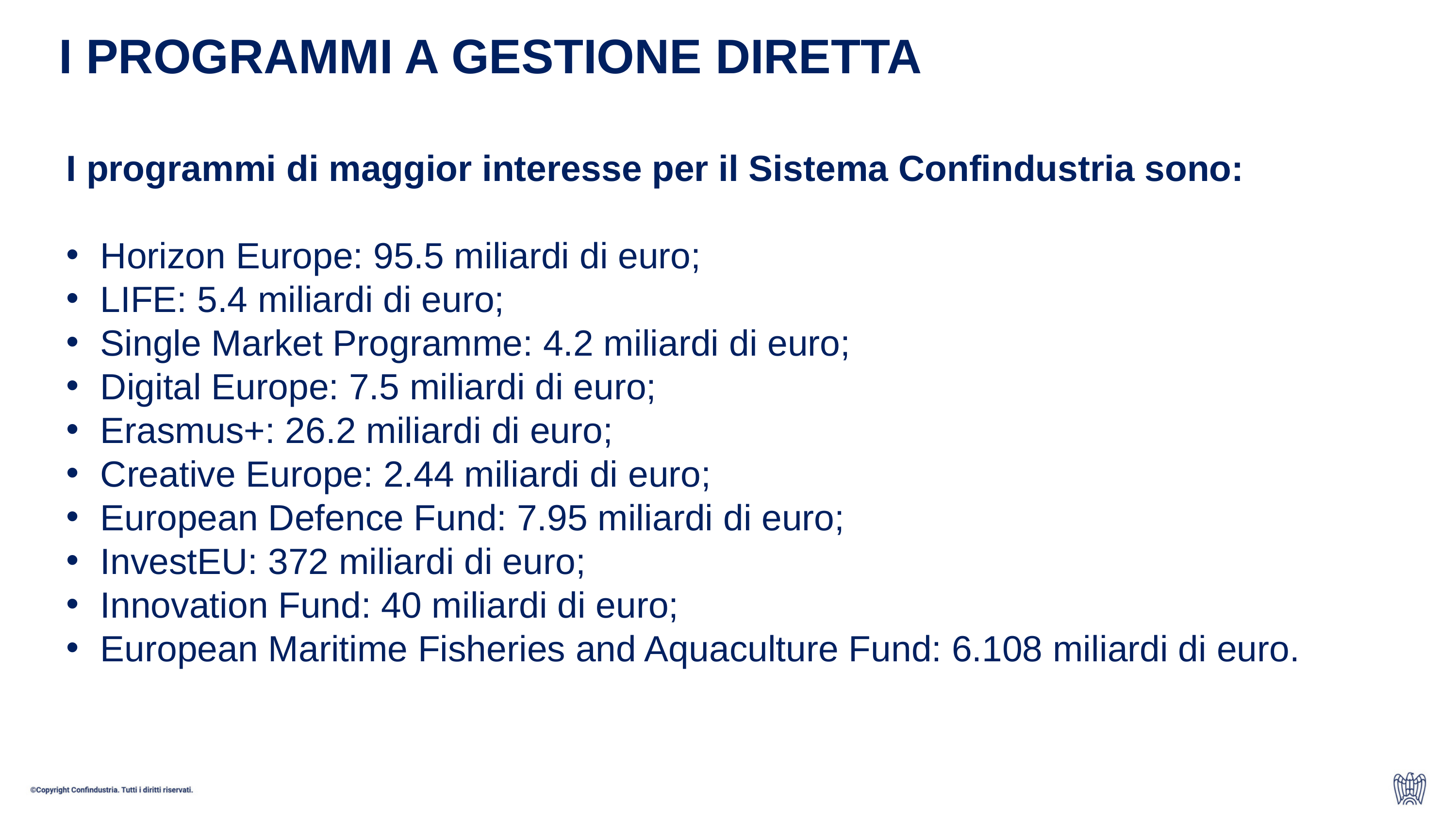

I programmi a gestione diretta
I programmi di maggior interesse per il Sistema Confindustria sono:

Horizon Europe: 95.5 miliardi di euro;
LIFE: 5.4 miliardi di euro;
Single Market Programme: 4.2 miliardi di euro;
Digital Europe: 7.5 miliardi di euro;
Erasmus+: 26.2 miliardi di euro;
Creative Europe: 2.44 miliardi di euro;
European Defence Fund: 7.95 miliardi di euro;
InvestEU: 372 miliardi di euro;
Innovation Fund: 40 miliardi di euro;
European Maritime Fisheries and Aquaculture Fund: 6.108 miliardi di euro.
Azioni di lobby